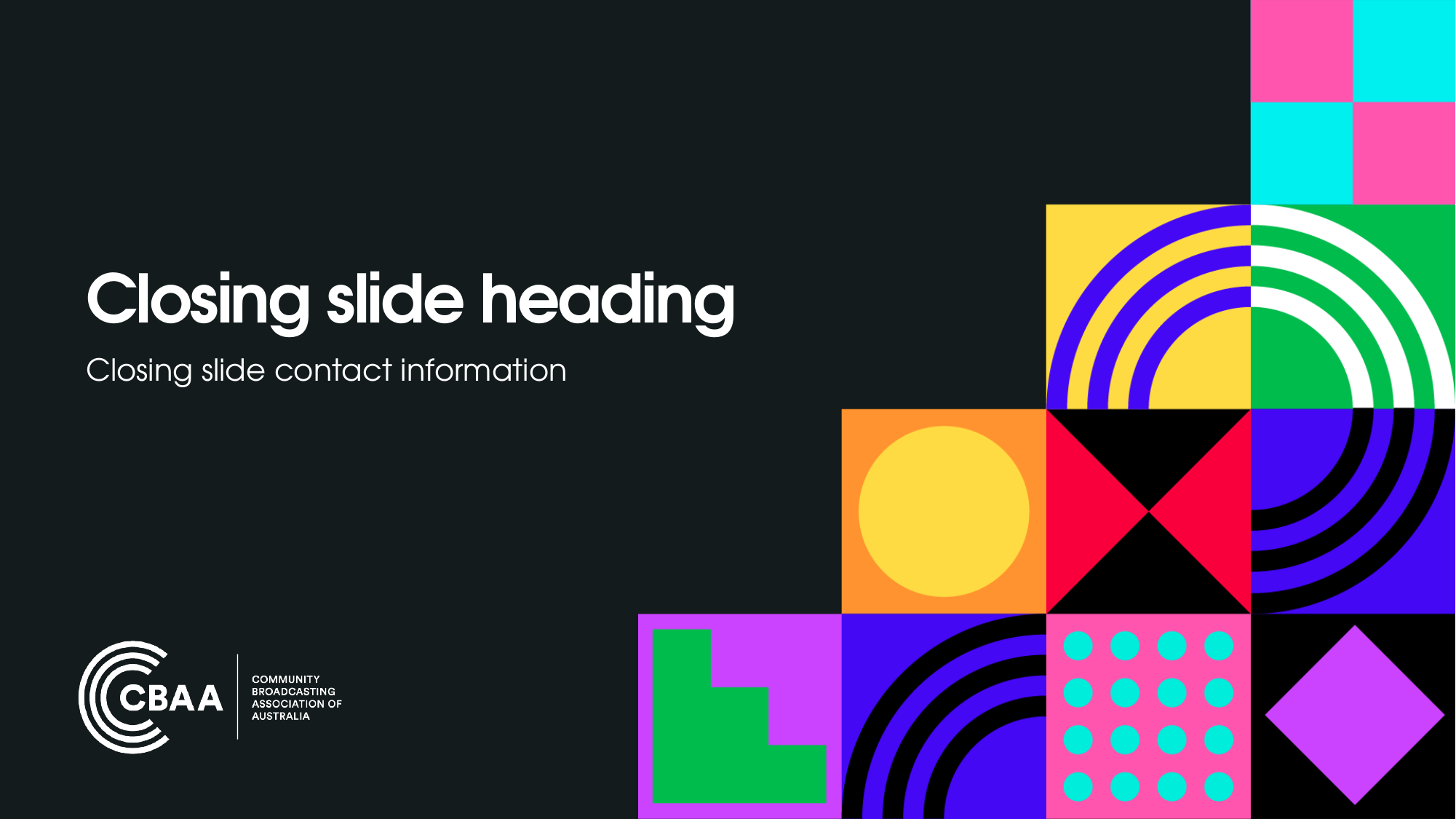

Closing slide heading
Closing slide contact information